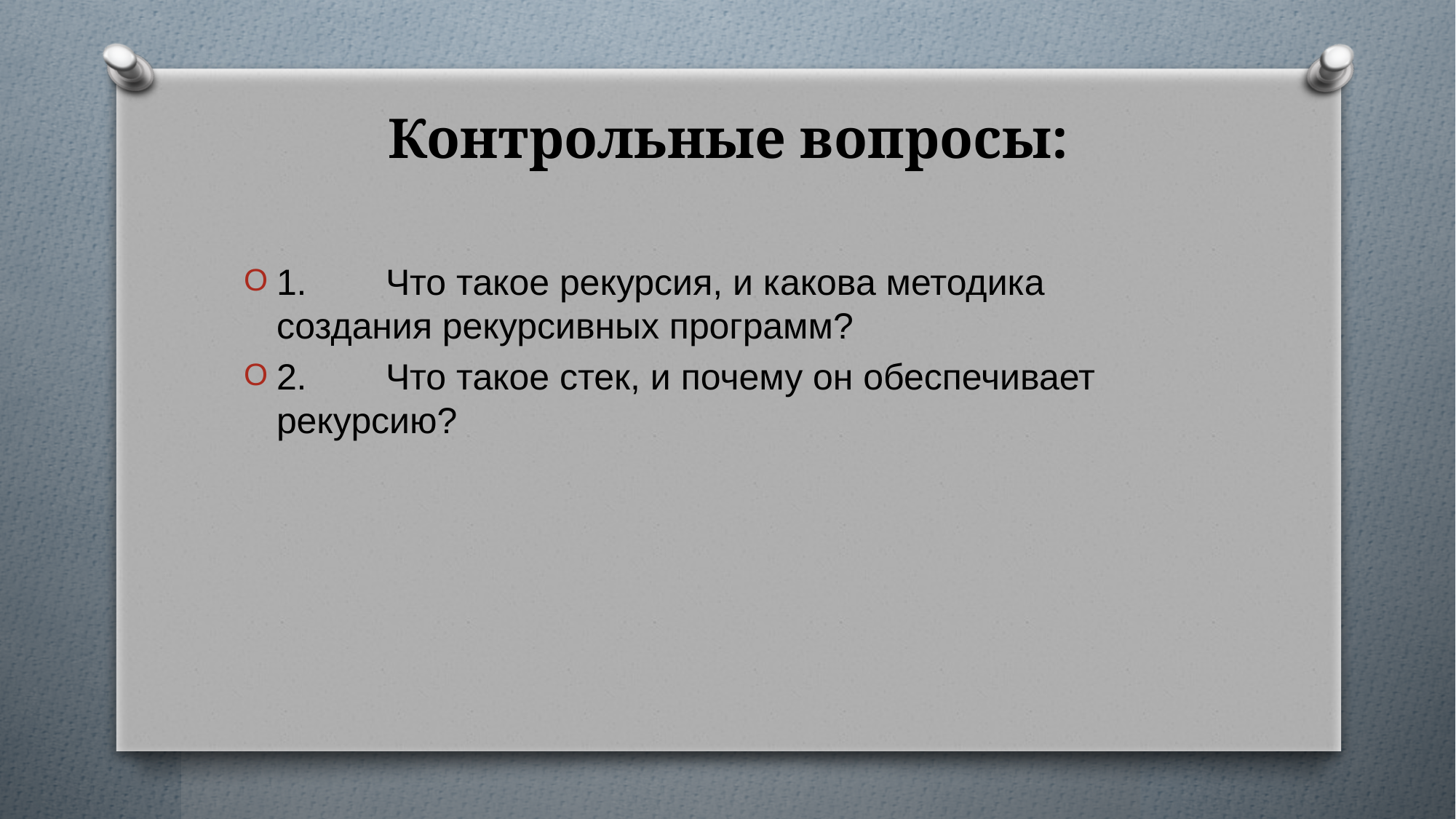

# Контрольные вопросы:
1.	Что такое рекурсия, и какова методика создания рекурсивных программ?
2.	Что такое стек, и почему он обеспечивает рекурсию?